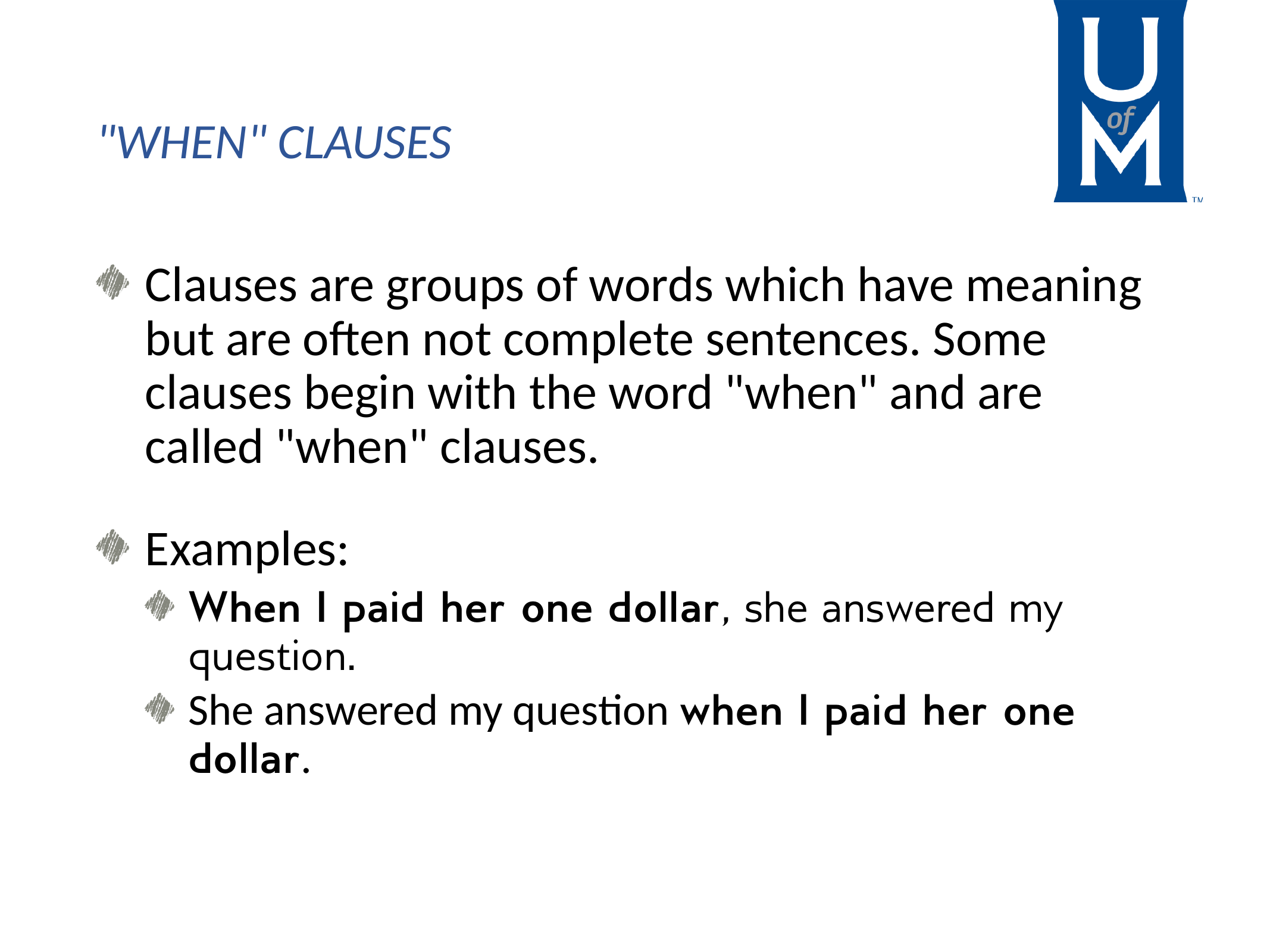

# "WHEN" CLAUSES
Clauses are groups of words which have meaning but are often not complete sentences. Some clauses begin with the word "when" and are called "when" clauses.
Examples:
When I paid her one dollar, she answered my question.
She answered my question when I paid her one dollar.